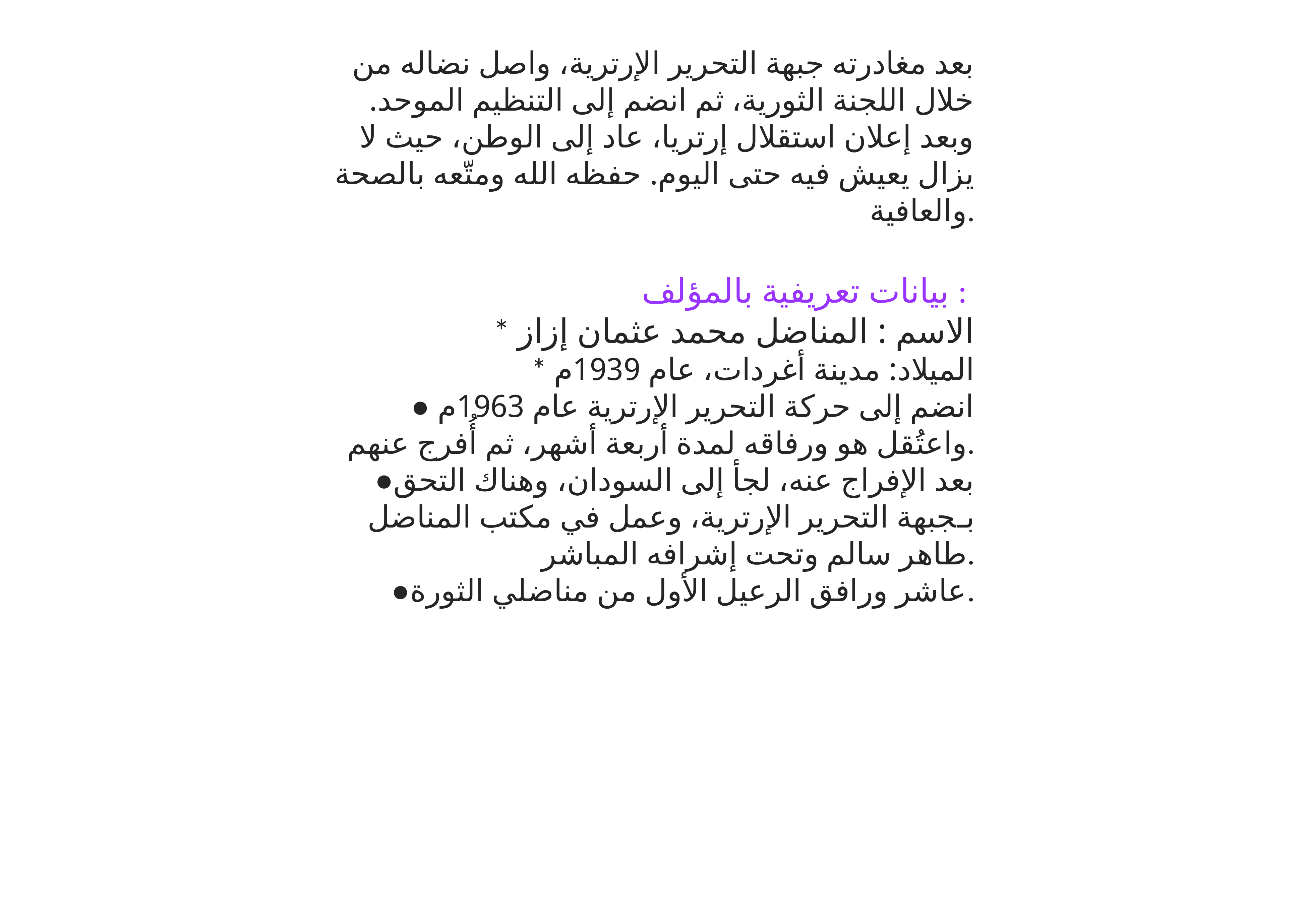

بعد مغادرته جبهة التحرير الإرترية، واصل نضاله من خلال اللجنة الثورية، ثم انضم إلى التنظيم الموحد. وبعد إعلان استقلال إرتريا، عاد إلى الوطن، حيث لا يزال يعيش فيه حتى اليوم. حفظه الله ومتّعه بالصحة والعافية.

بيانات تعريفية بالمؤلف :
* الاسم : المناضل محمد عثمان إزاز
* الميلاد: مدينة أغردات، عام 1939م
● انضم إلى حركة التحرير الإرترية عام 1963م واعتُقل هو ورفاقه لمدة أربعة أشهر، ثم أُفرج عنهم.
●بعد الإفراج عنه، لجأ إلى السودان، وهناك التحق بـجبهة التحرير الإرترية، وعمل في مكتب المناضل طاهر سالم وتحت إشرافه المباشر.
●عاشر ورافق الرعيل الأول من مناضلي الثورة.